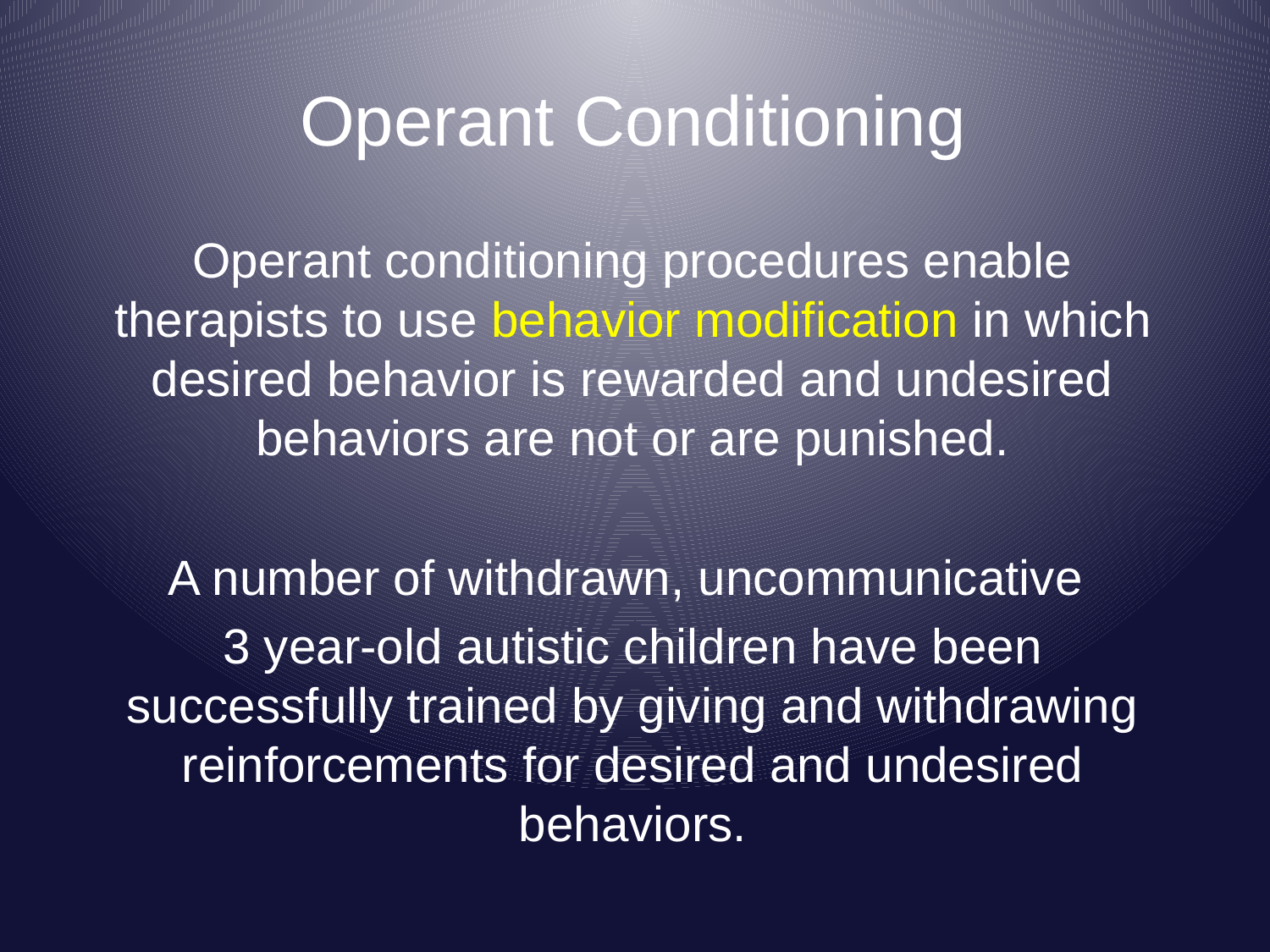

# Operant Conditioning
Operant conditioning procedures enable therapists to use behavior modification in which desired behavior is rewarded and undesired behaviors are not or are punished.
A number of withdrawn, uncommunicative
3 year-old autistic children have been successfully trained by giving and withdrawing reinforcements for desired and undesired behaviors.